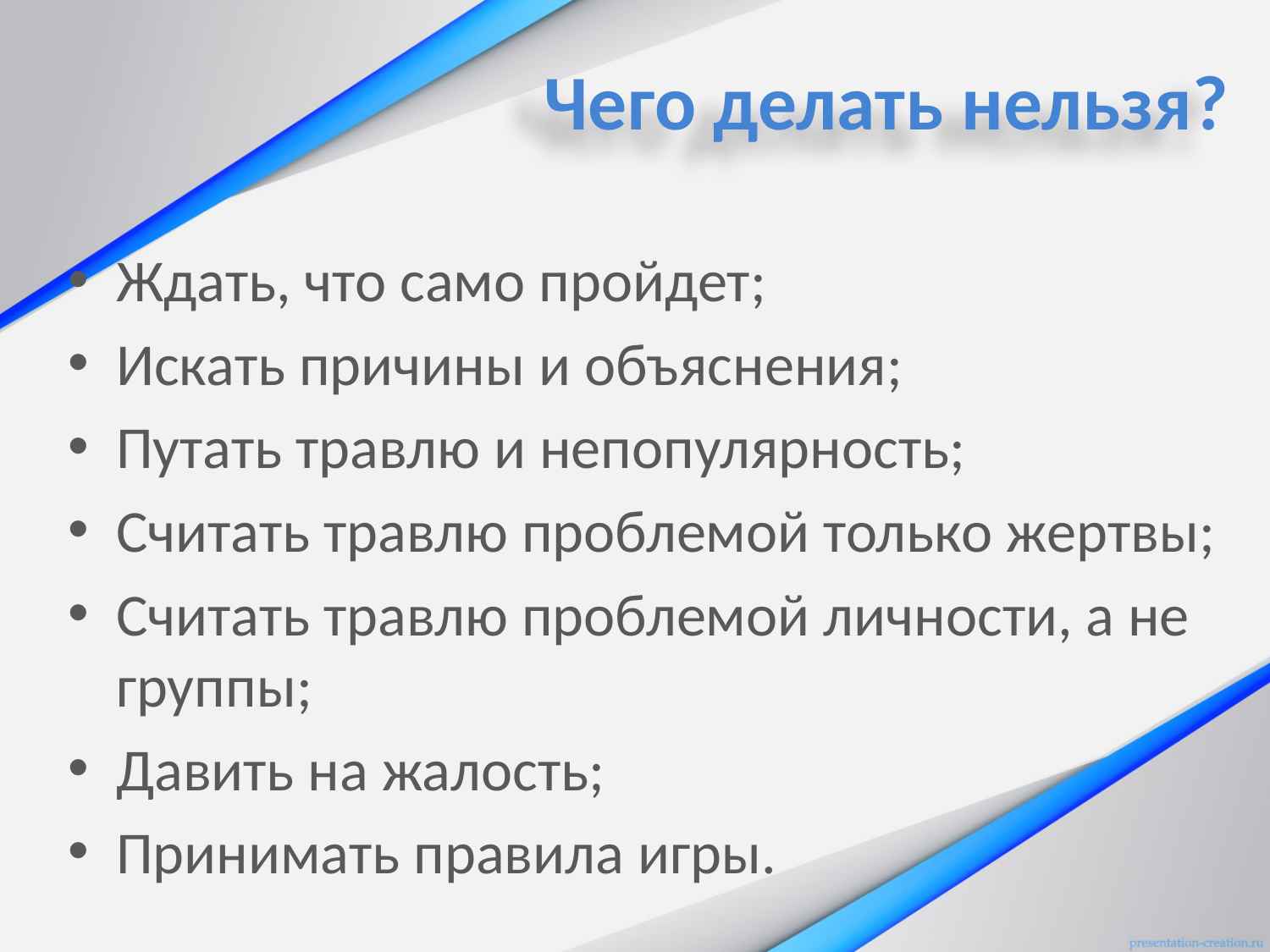

Чего делать нельзя?
Ждать, что само пройдет;
Искать причины и объяснения;
Путать травлю и непопулярность;
Считать травлю проблемой только жертвы;
Считать травлю проблемой личности, а не группы;
Давить на жалость;
Принимать правила игры.